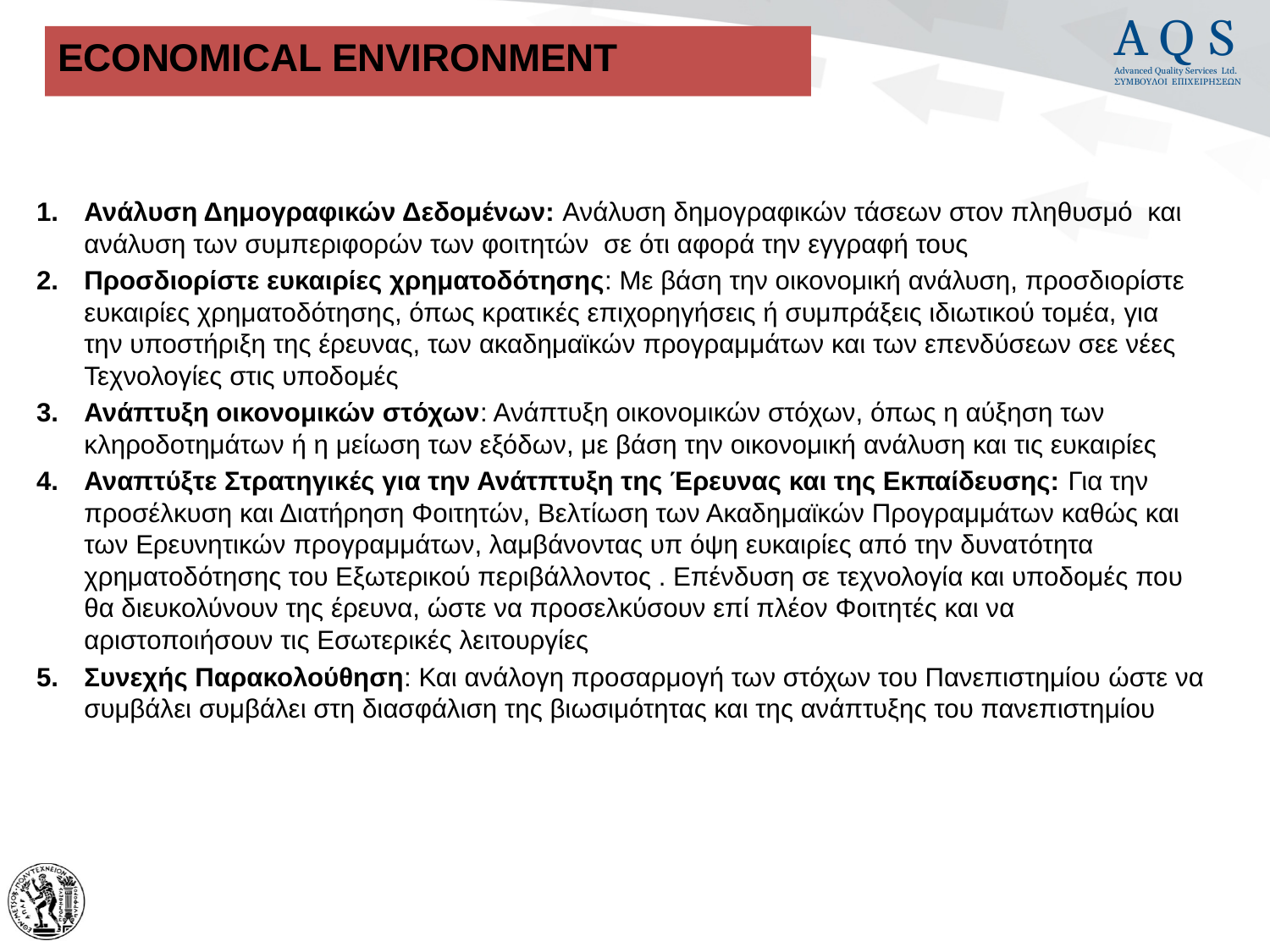

# ECONOMICAL ENVIRONMENT
Ανάλυση Δημογραφικών Δεδομένων: Ανάλυση δημογραφικών τάσεων στον πληθυσμό  και ανάλυση των συμπεριφορών των φοιτητών  σε ότι αφορά την εγγραφή τους
Προσδιορίστε ευκαιρίες χρηματοδότησης: Με βάση την οικονομική ανάλυση, προσδιορίστε ευκαιρίες χρηματοδότησης, όπως κρατικές επιχορηγήσεις ή συμπράξεις ιδιωτικού τομέα, για την υποστήριξη της έρευνας, των ακαδημαϊκών προγραμμάτων και των επενδύσεων σεε νέες Τεχνολογίες στις υποδομές
Ανάπτυξη οικονομικών στόχων: Ανάπτυξη οικονομικών στόχων, όπως η αύξηση των κληροδοτημάτων ή η μείωση των εξόδων, με βάση την οικονομική ανάλυση και τις ευκαιρίες
Αναπτύξτε Στρατηγικές για την Ανάτπτυξη της Έρευνας και της Εκπαίδευσης: Για την προσέλκυση και Διατήρηση Φοιτητών, Βελτίωση των Ακαδημαϊκών Προγραμμάτων καθώς και των Ερευνητικών προγραμμάτων, λαμβάνοντας υπ όψη ευκαιρίες από την δυνατότητα χρηματοδότησης του Εξωτερικού περιβάλλοντος . Επένδυση σε τεχνολογία και υποδομές που θα διευκολύνουν της έρευνα, ώστε να προσελκύσουν επί πλέον Φοιτητές και να αριστοποιήσουν τις Εσωτερικές λειτουργίες
Συνεχής Παρακολούθηση: Και ανάλογη προσαρμογή των στόχων του Πανεπιστημίου ώστε να συμβάλει συμβάλει στη διασφάλιση της βιωσιμότητας και της ανάπτυξης του πανεπιστημίου